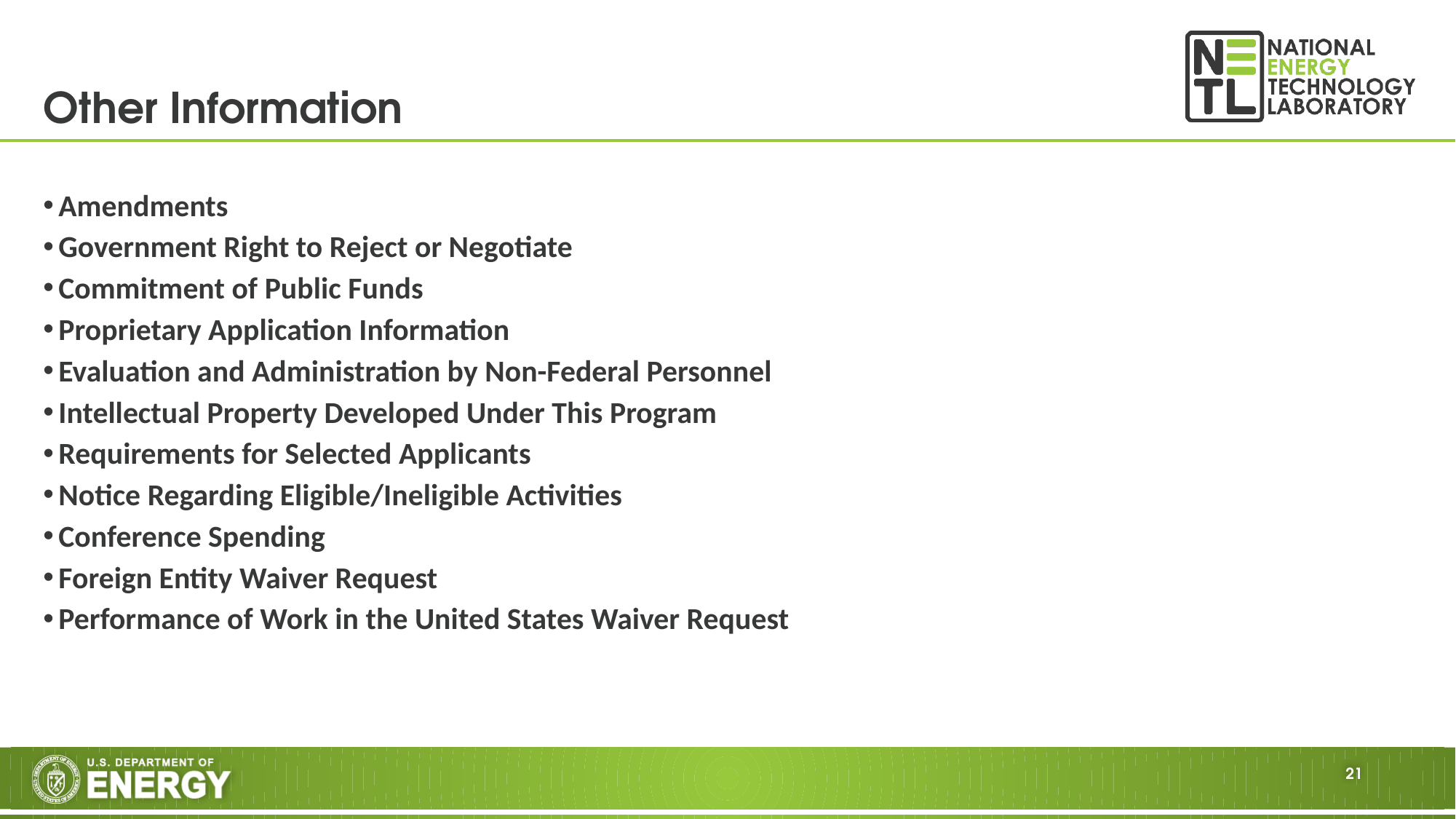

# Other Information
Amendments
Government Right to Reject or Negotiate
Commitment of Public Funds
Proprietary Application Information
Evaluation and Administration by Non-Federal Personnel
Intellectual Property Developed Under This Program
Requirements for Selected Applicants
Notice Regarding Eligible/Ineligible Activities
Conference Spending
Foreign Entity Waiver Request
Performance of Work in the United States Waiver Request